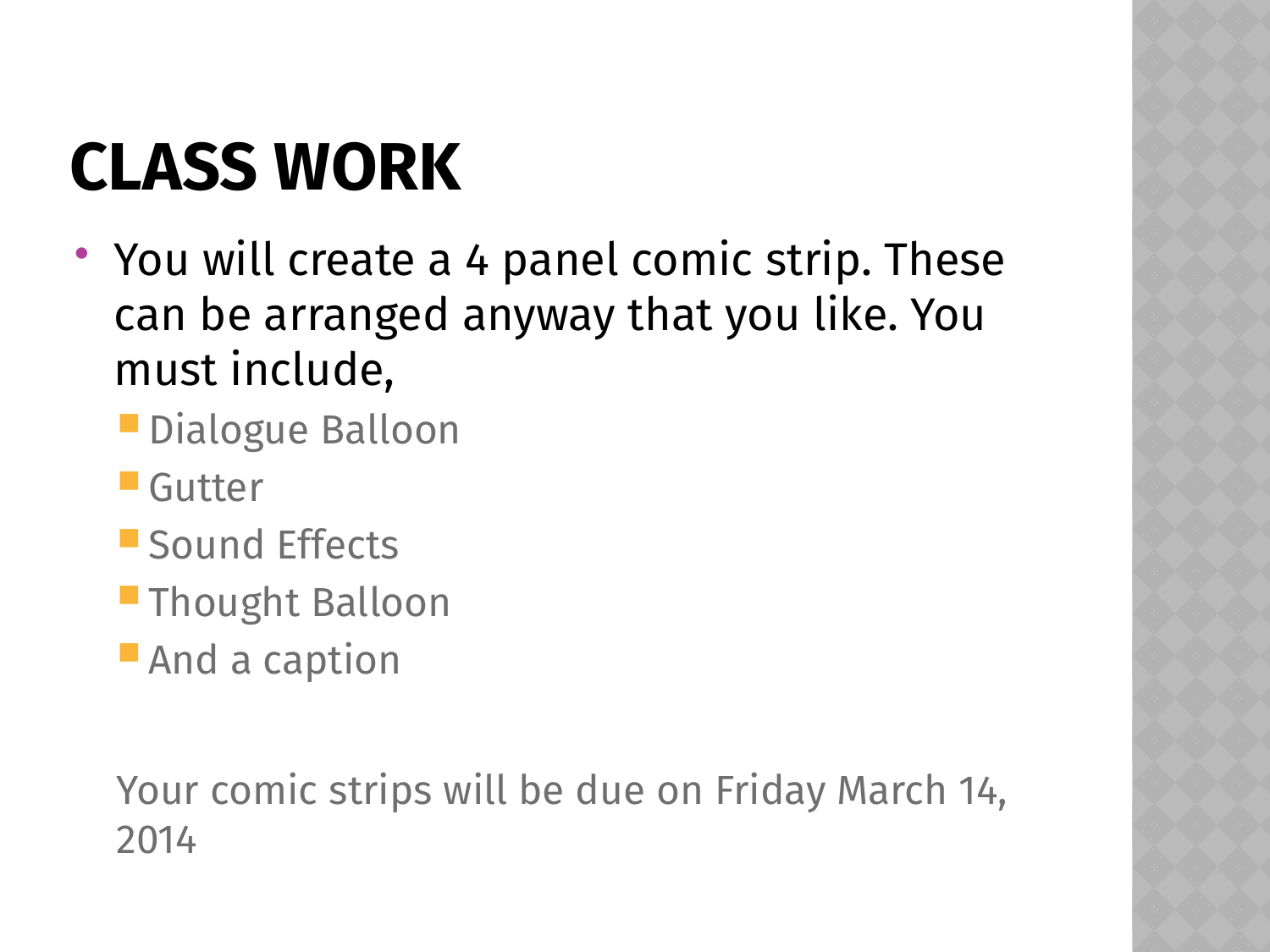

# Class work
You will create a 4 panel comic strip. These can be arranged anyway that you like. You must include,
Dialogue Balloon
Gutter
Sound Effects
Thought Balloon
And a caption

Your comic strips will be due on Friday March 14, 2014